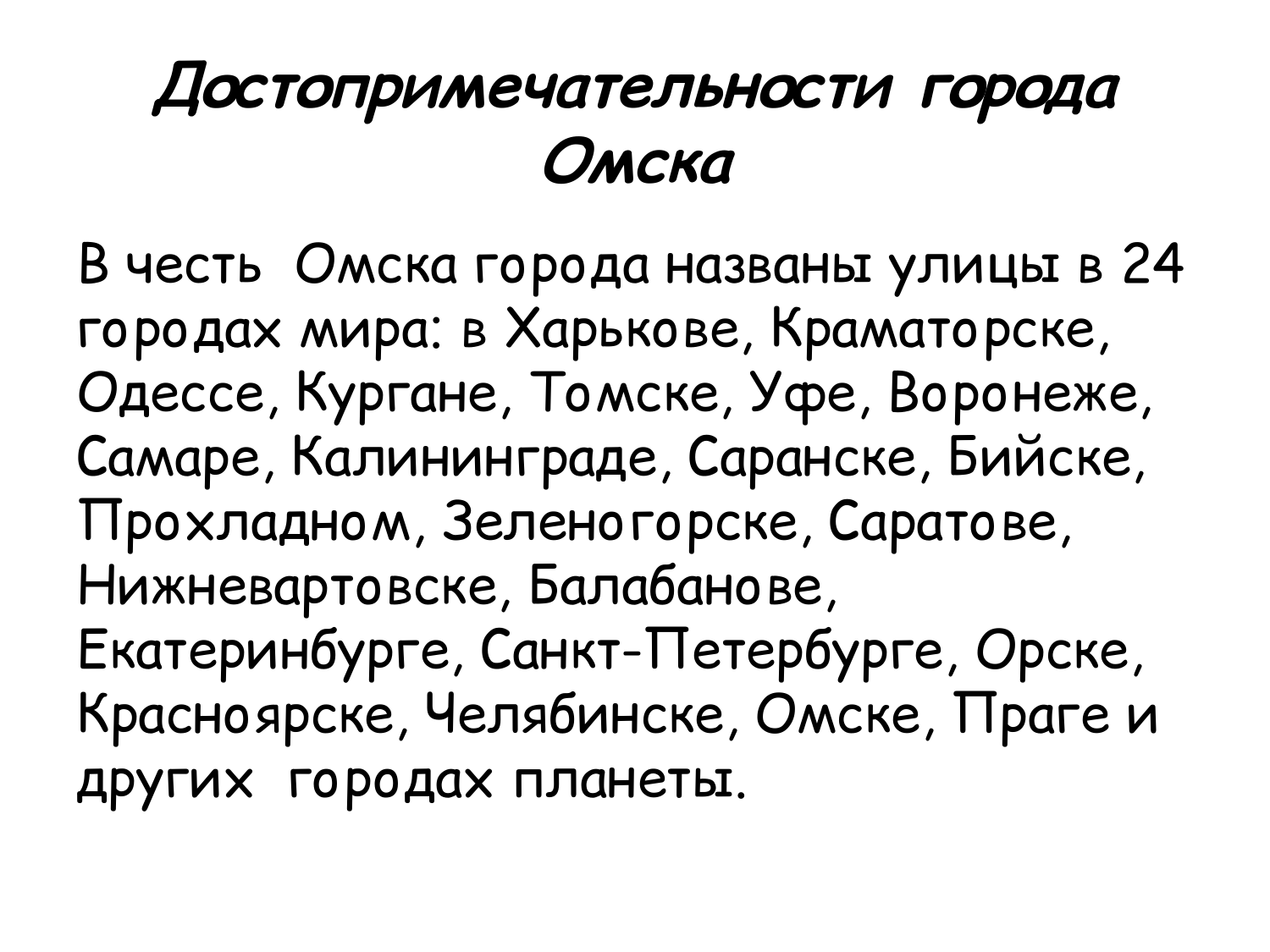

# Достопримечательности города Омска
В честь  Омска города названы улицы в 24 городах мира: в Харькове, Краматорске, Одессе, Кургане, Томске, Уфе, Воронеже, Самаре, Калининграде, Саранске, Бийске, Прохладном, Зеленогорске, Саратове, Нижневартовске, Балабанове, Екатеринбурге, Санкт-Петербурге, Орске, Красноярске, Челябинске, Омске, Праге и  других  городах планеты.